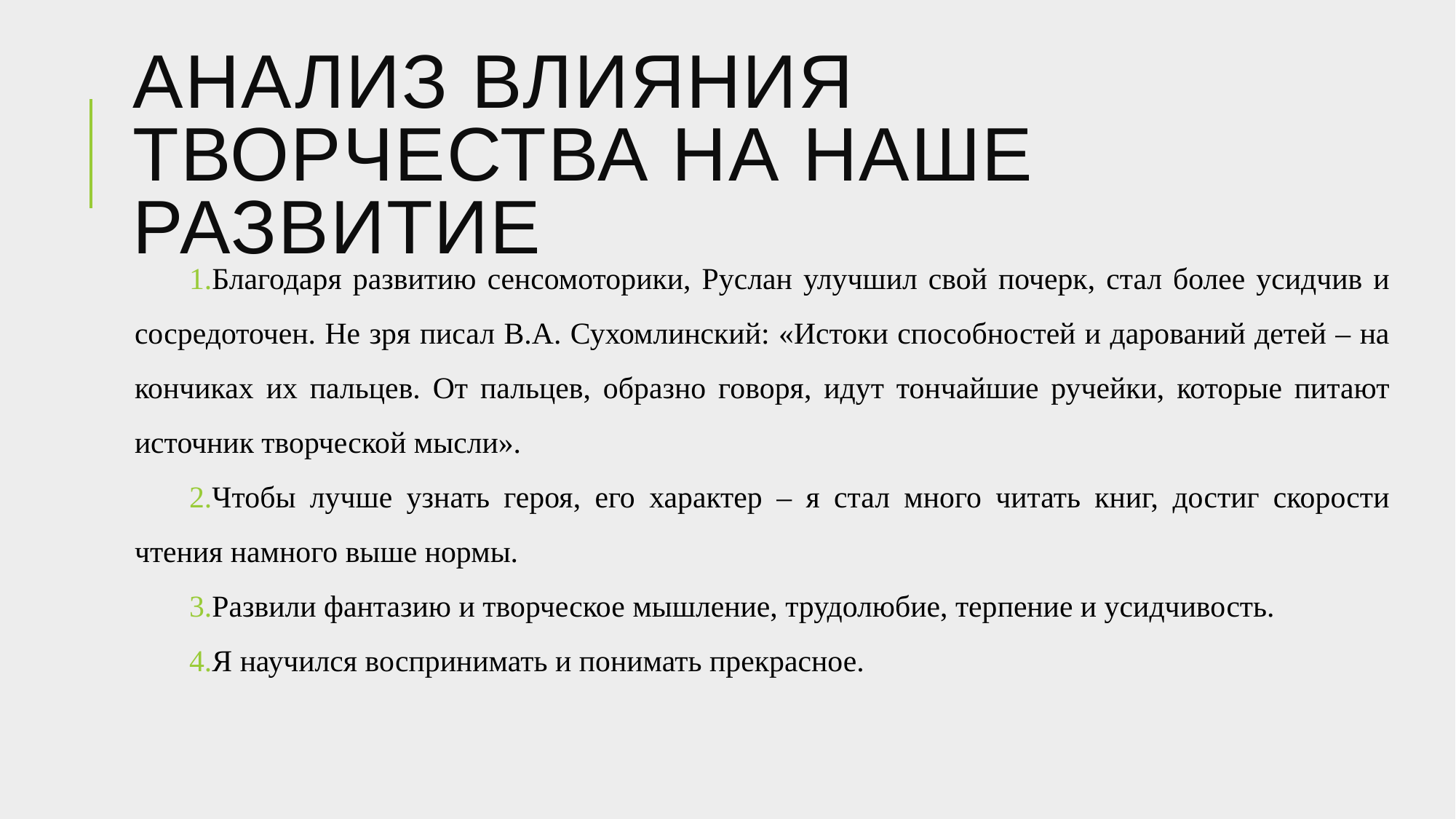

# Анализ влияния творчества на наше развитие
Благодаря развитию сенсомоторики, Руслан улучшил свой почерк, стал более усидчив и сосредоточен. Не зря писал В.А. Сухомлинский: «Истоки способностей и дарований детей – на кончиках их пальцев. От пальцев, образно говоря, идут тончайшие ручейки, которые питают источник творческой мысли».
Чтобы лучше узнать героя, его характер – я стал много читать книг, достиг скорости чтения намного выше нормы.
Развили фантазию и творческое мышление, трудолюбие, терпение и усидчивость.
Я научился воспринимать и понимать прекрасное.